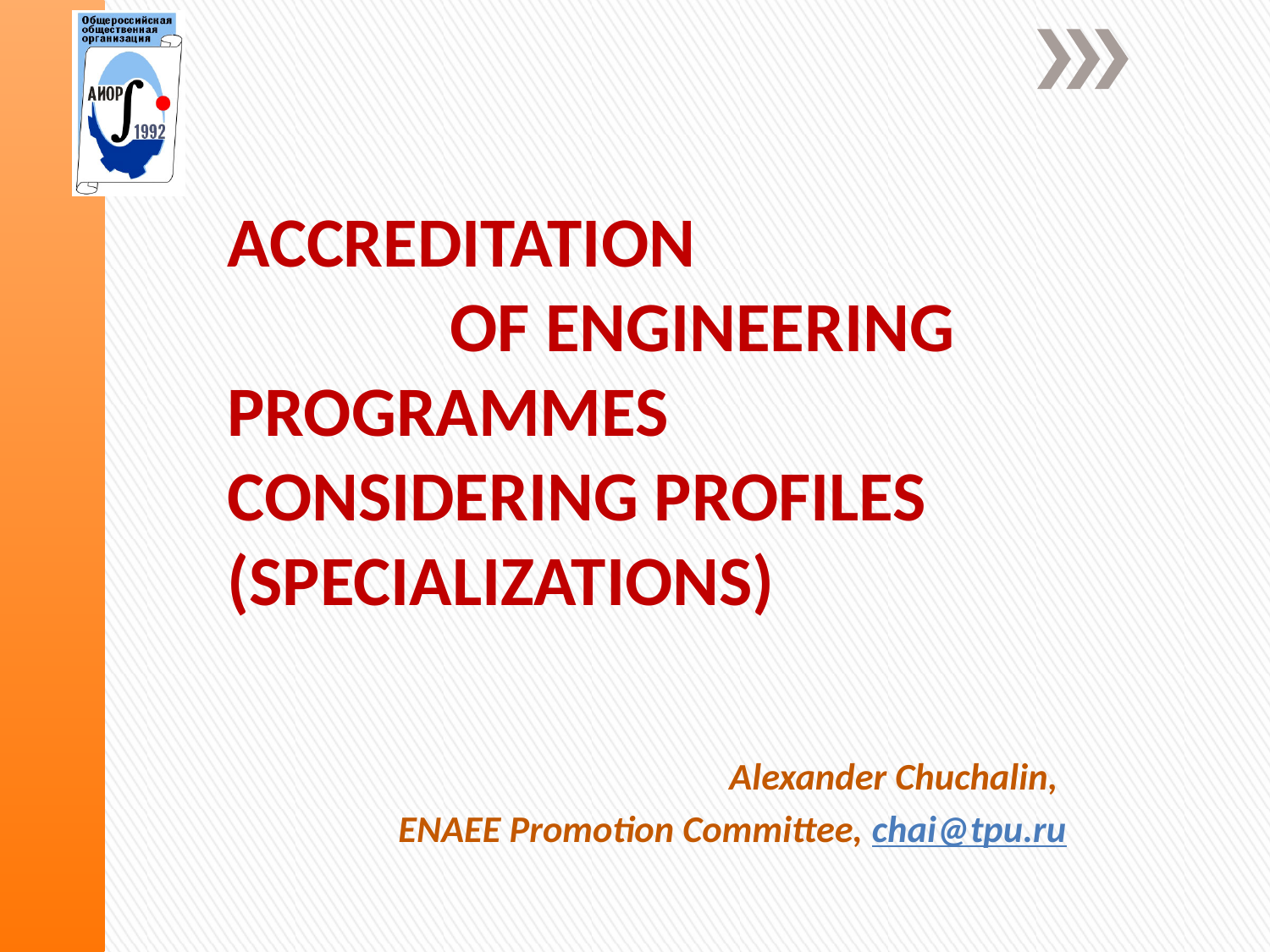

# ACCREDITATION                                                OF ENGINEERING PROGRAMMES CONSIDERING PROFILES (SPECIALIZATIONS)
Alexander Chuchalin,
ENAEE Promotion Committee, chai@tpu.ru